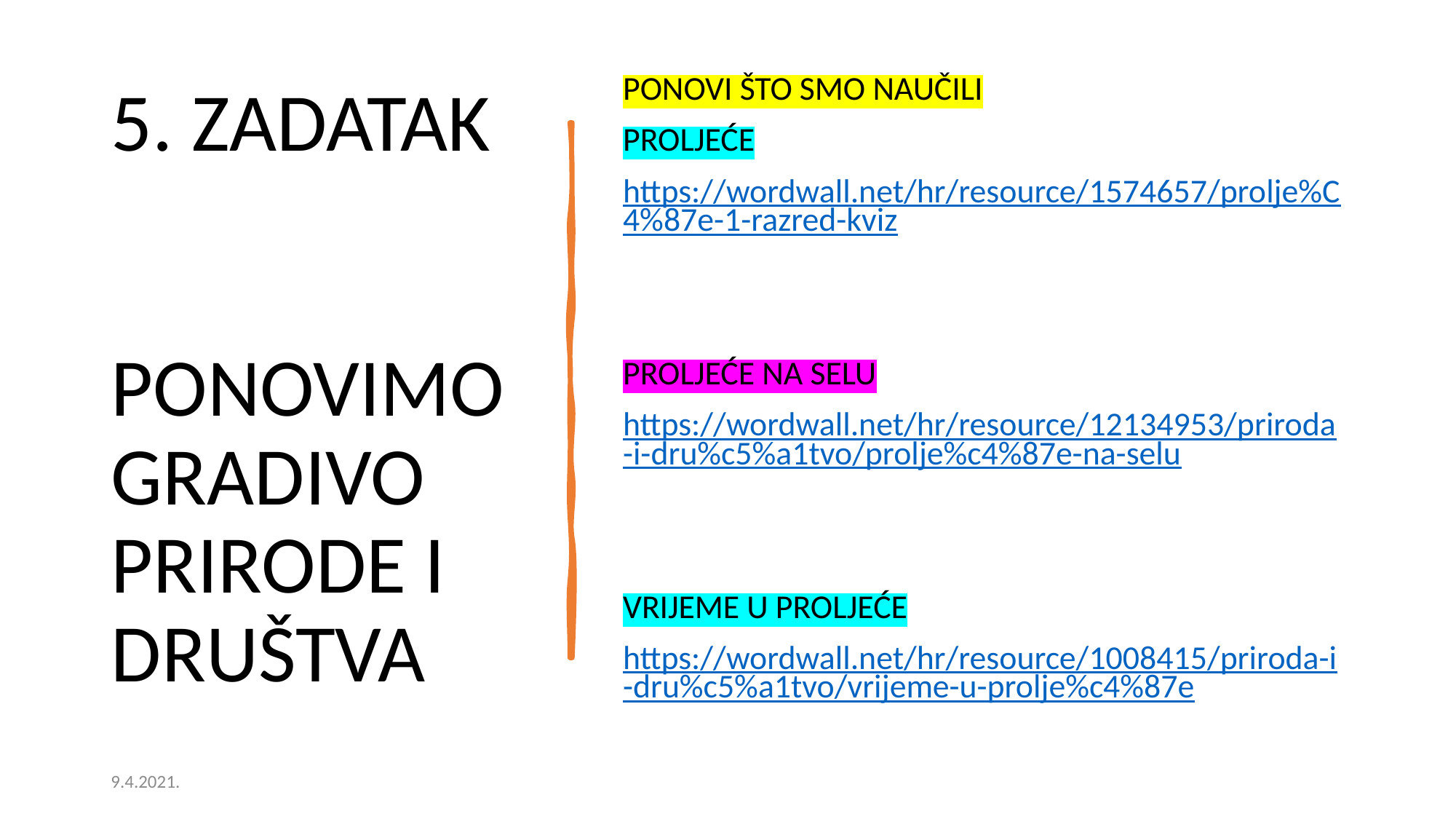

# 5. ZADATAK PONOVIMO GRADIVO PRIRODE I DRUŠTVA
PONOVI ŠTO SMO NAUČILI
PROLJEĆE
https://wordwall.net/hr/resource/1574657/prolje%C4%87e-1-razred-kviz

PROLJEĆE NA SELU
https://wordwall.net/hr/resource/12134953/priroda-i-dru%c5%a1tvo/prolje%c4%87e-na-selu

VRIJEME U PROLJEĆE
https://wordwall.net/hr/resource/1008415/priroda-i-dru%c5%a1tvo/vrijeme-u-prolje%c4%87e

9.4.2021.